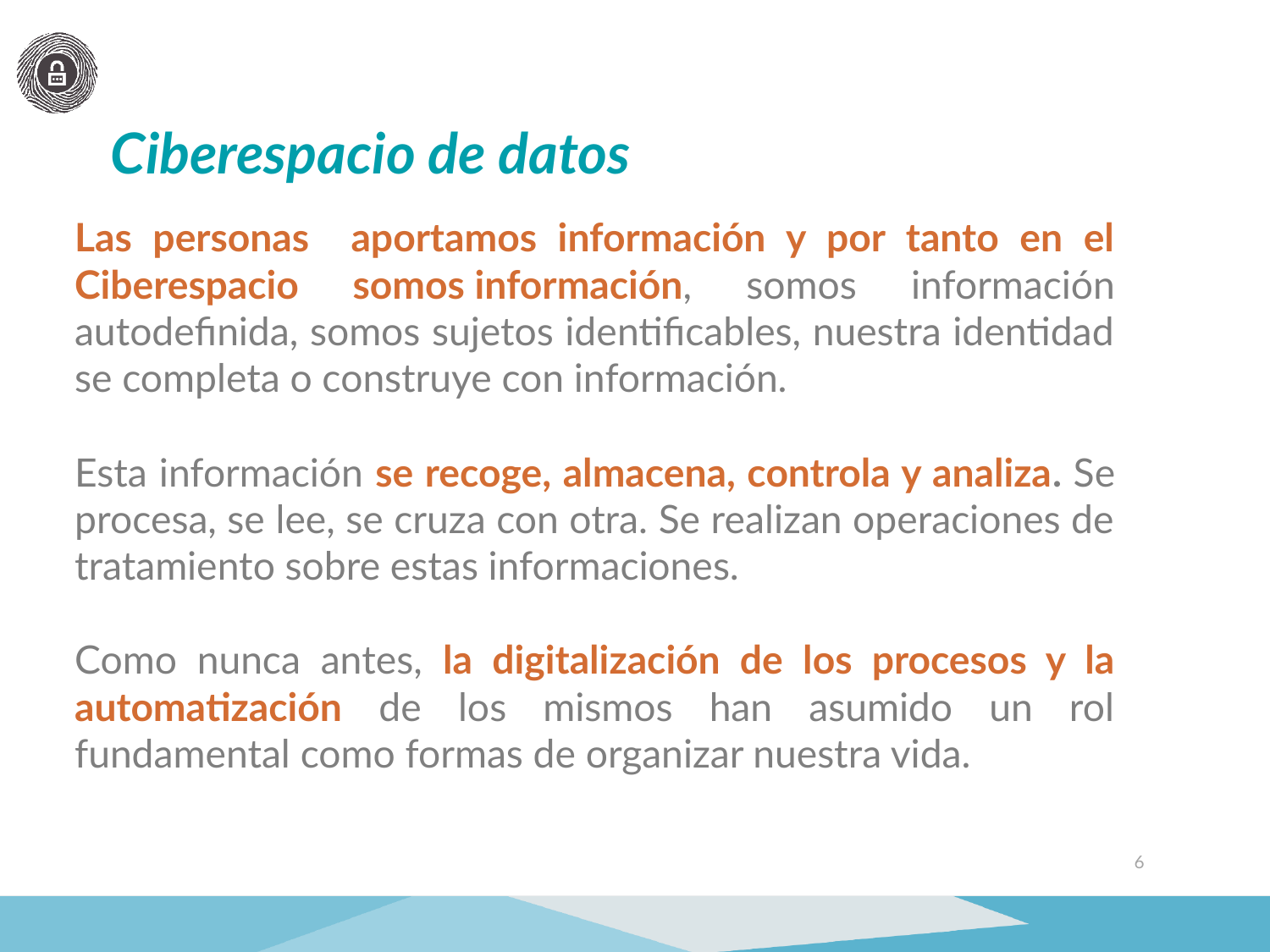

# Ciberespacio de datos
Las personas  aportamos información y por tanto en el Ciberespacio somos información, somos información autodefinida, somos sujetos identificables, nuestra identidad se completa o construye con información.

Esta información se recoge, almacena, controla y analiza. Se procesa, se lee, se cruza con otra. Se realizan operaciones de tratamiento sobre estas informaciones.

Como nunca antes, la digitalización de los procesos y la automatización de los mismos han asumido un rol fundamental como formas de organizar nuestra vida.

6